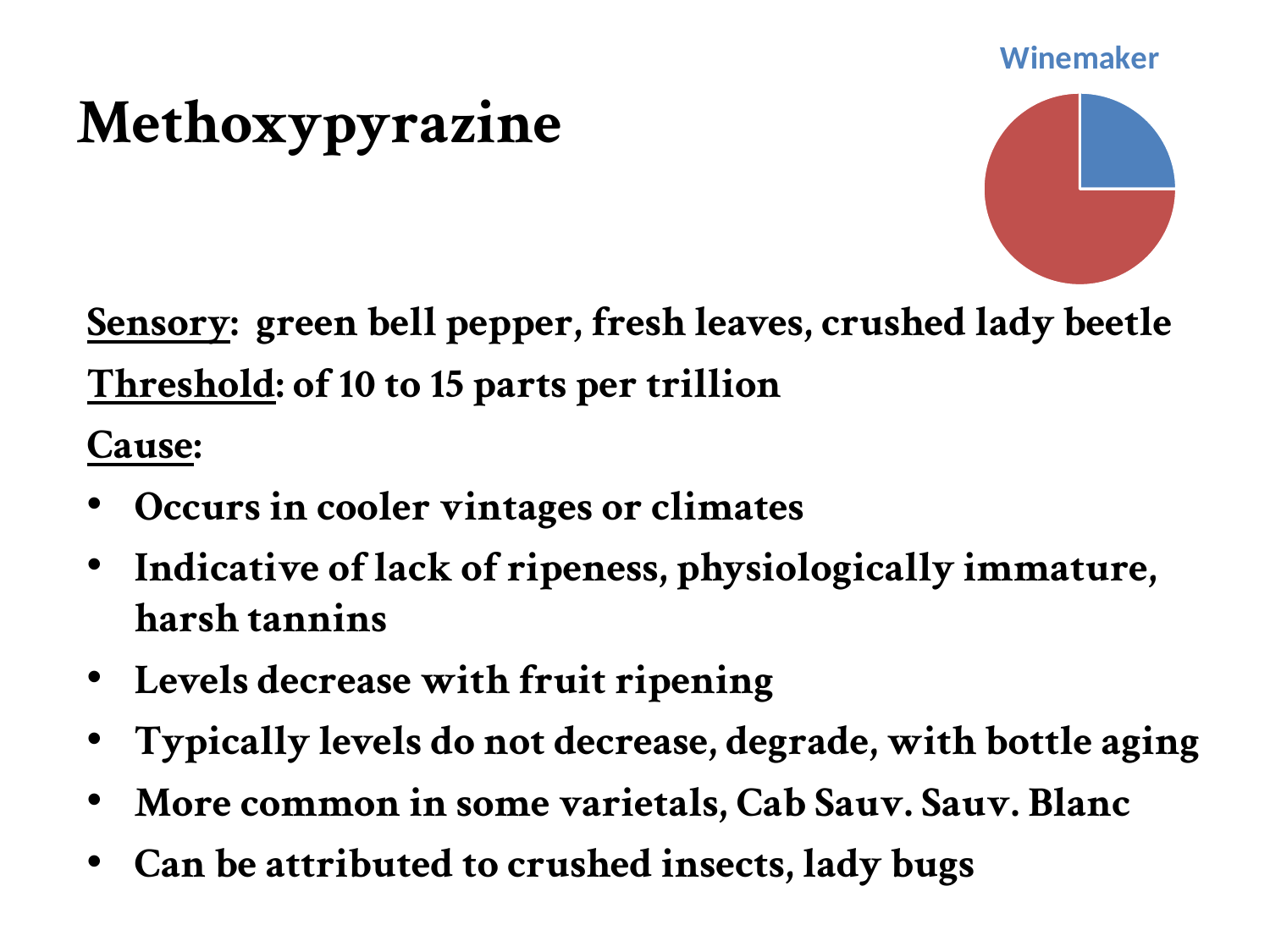

### Chart: Winemaker

| Category | Winemaker |
|---|---|
|  | 25.0 |
|  | 75.0 |
# Methoxypyrazine
Sensory:  green bell pepper, fresh leaves, crushed lady beetle
Threshold: of 10 to 15 parts per trillion
Cause:
Occurs in cooler vintages or climates
Indicative of lack of ripeness, physiologically immature, harsh tannins
Levels decrease with fruit ripening
Typically levels do not decrease, degrade, with bottle aging
More common in some varietals, Cab Sauv. Sauv. Blanc
Can be attributed to crushed insects, lady bugs